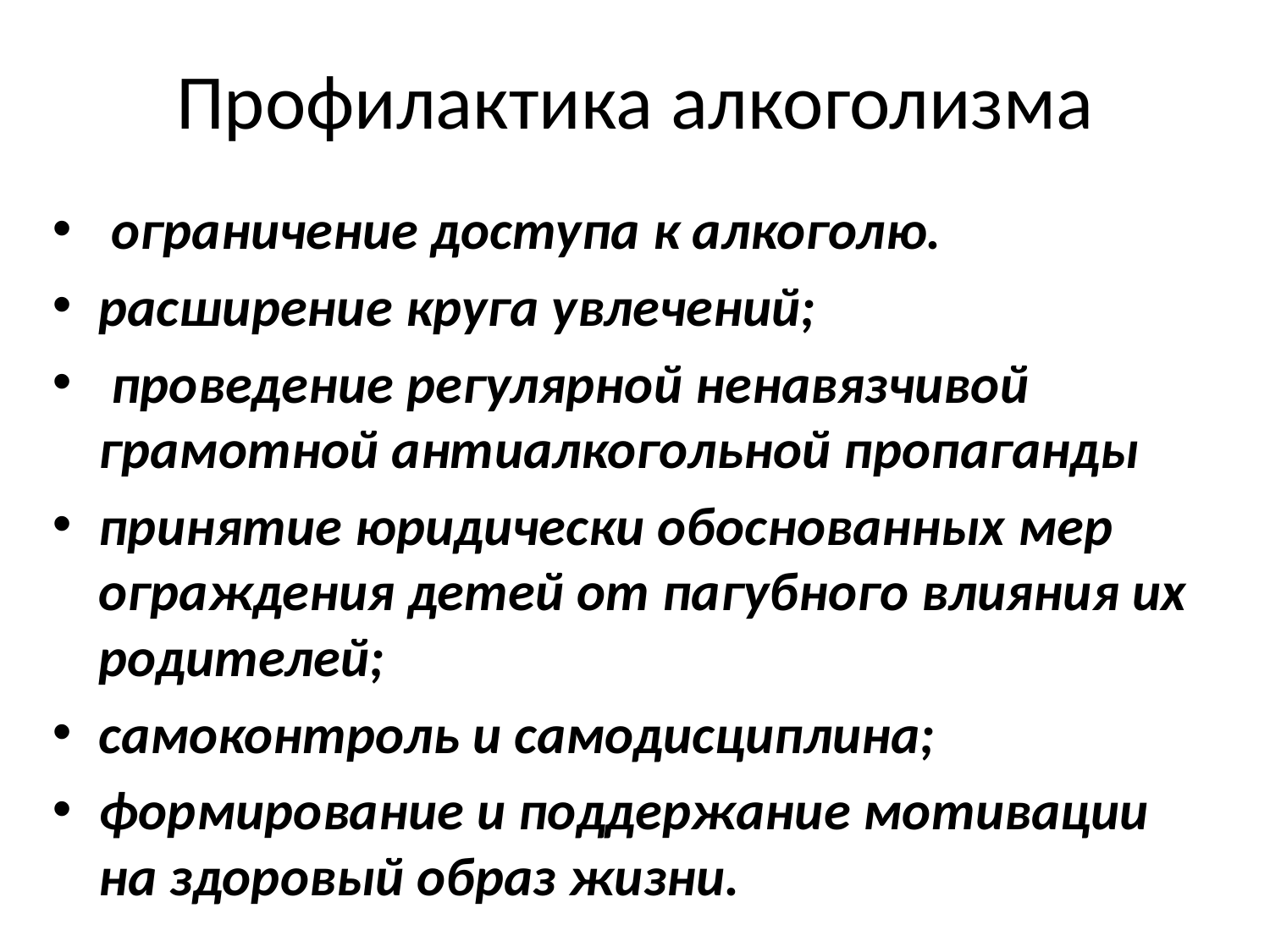

# Профилактика алкоголизма
 ограничение доступа к алкоголю.
расширение круга увлечений;
 проведение регулярной ненавязчивой грамотной антиалкогольной пропаганды
принятие юридически обоснованных мер ограждения детей от пагубного влияния их родителей;
самоконтроль и самодисциплина;
формирование и поддержание мотивации на здоровый образ жизни.